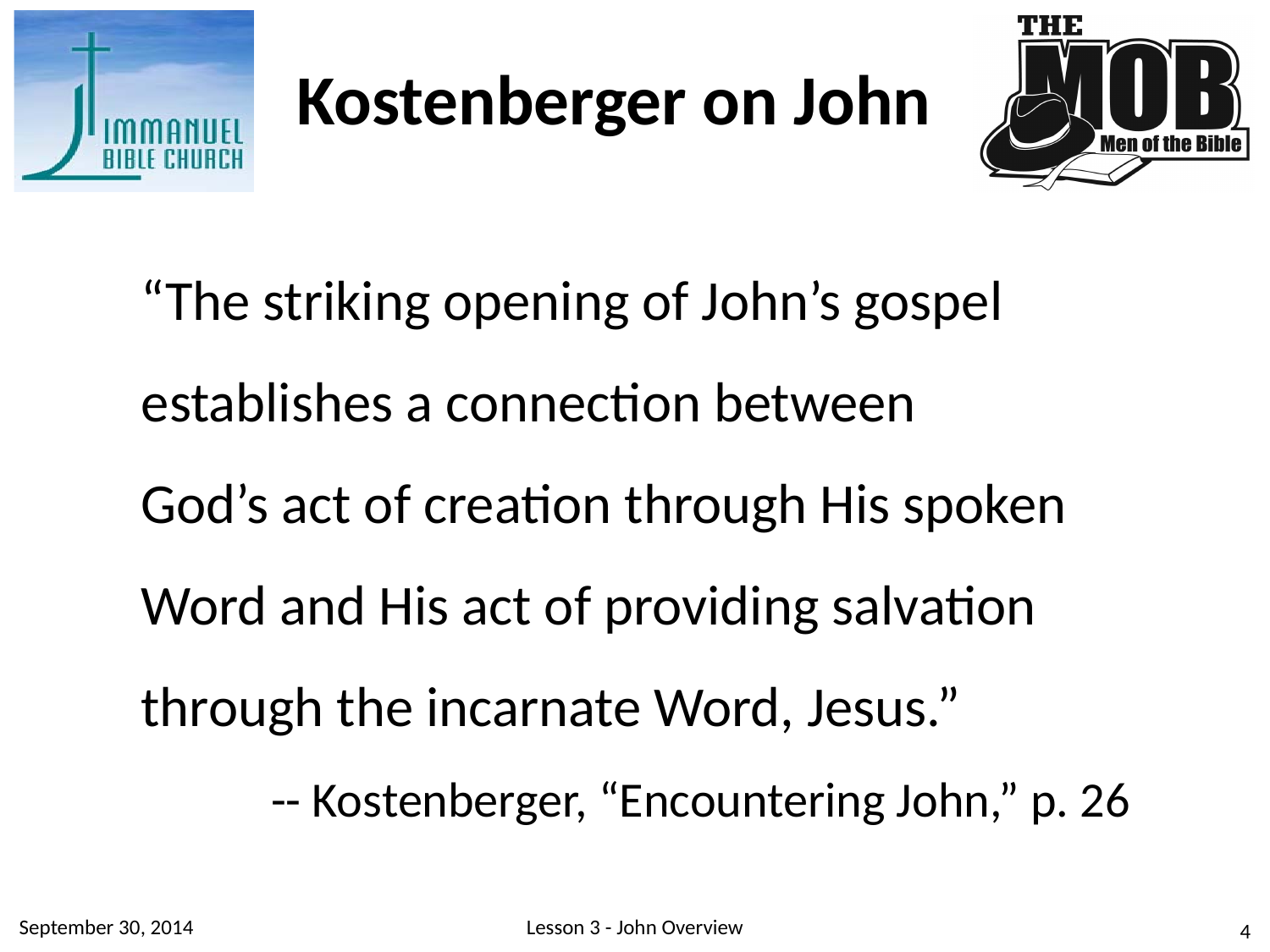

Kostenberger on John
“The striking opening of John’s gospel establishes a connection between
God’s act of creation through His spoken Word and His act of providing salvation through the incarnate Word, Jesus.”
-- Kostenberger, “Encountering John,” p. 26
September 30, 2014
Lesson 3 - John Overview
4